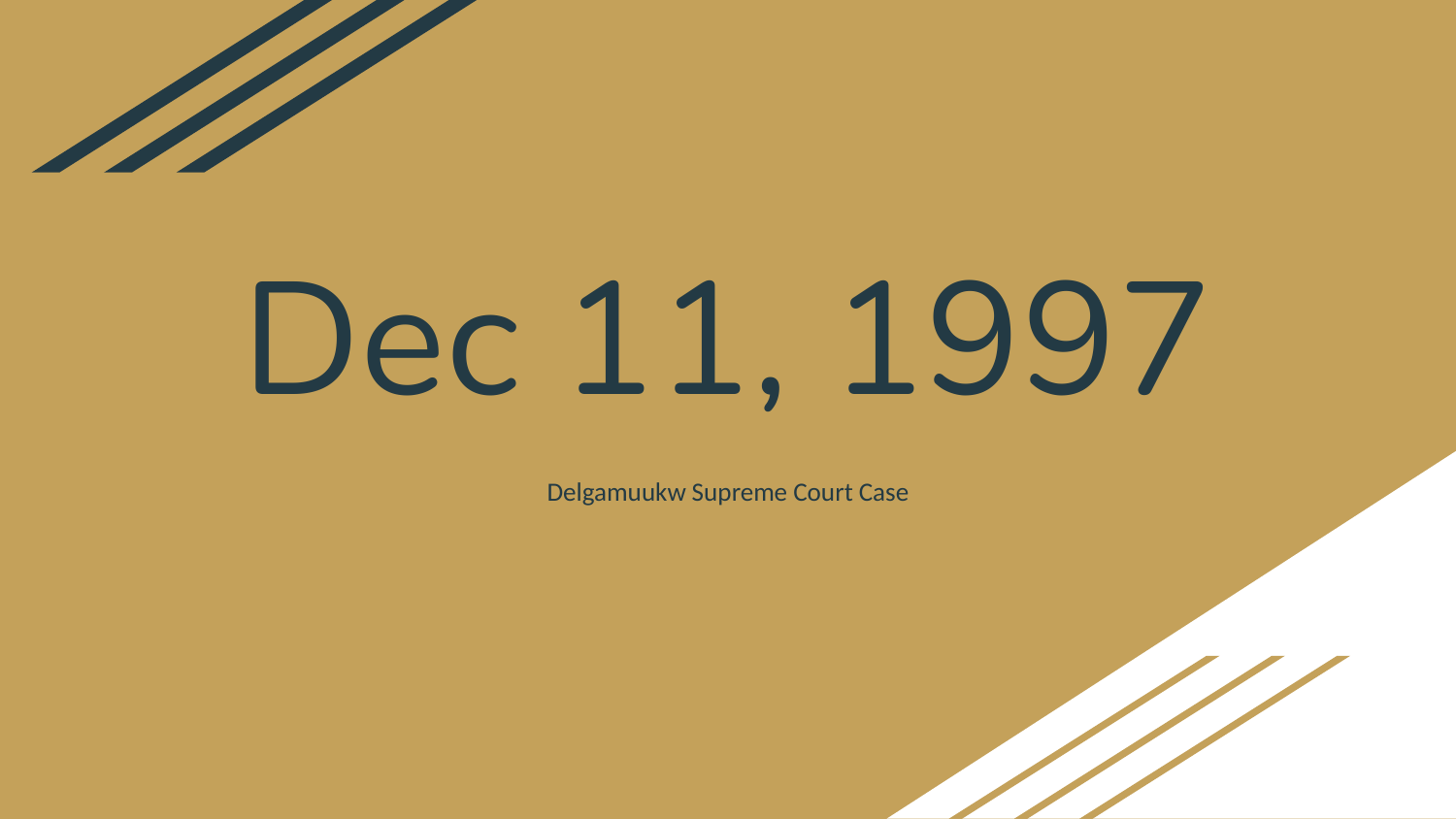

# Dec 11, 1997
Delgamuukw Supreme Court Case